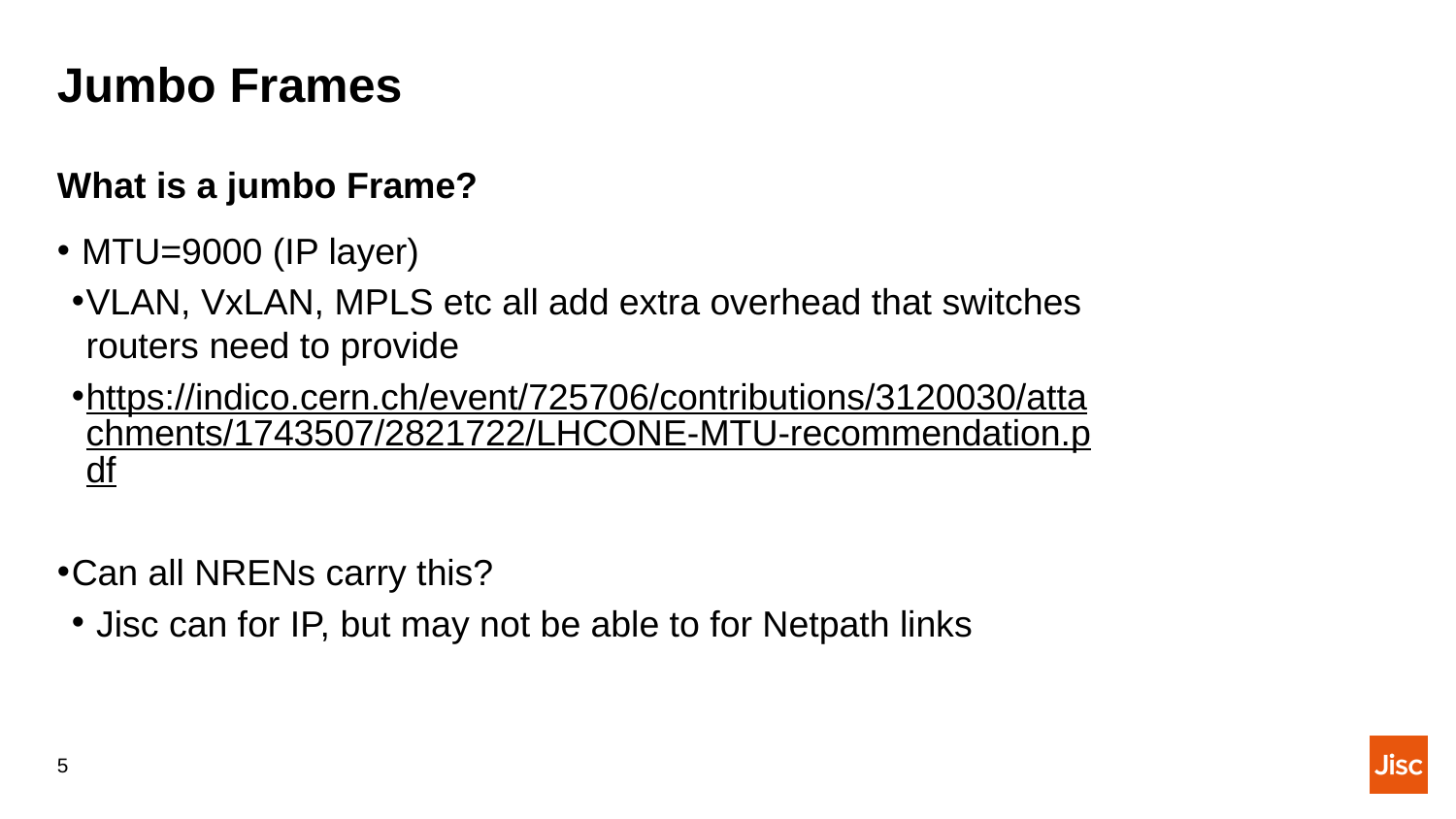

# Jumbo Frames
What is a jumbo Frame?
 MTU=9000 (IP layer)
VLAN, VxLAN, MPLS etc all add extra overhead that switches routers need to provide
https://indico.cern.ch/event/725706/contributions/3120030/attachments/1743507/2821722/LHCONE-MTU-recommendation.pdf
Can all NRENs carry this?
 Jisc can for IP, but may not be able to for Netpath links

5